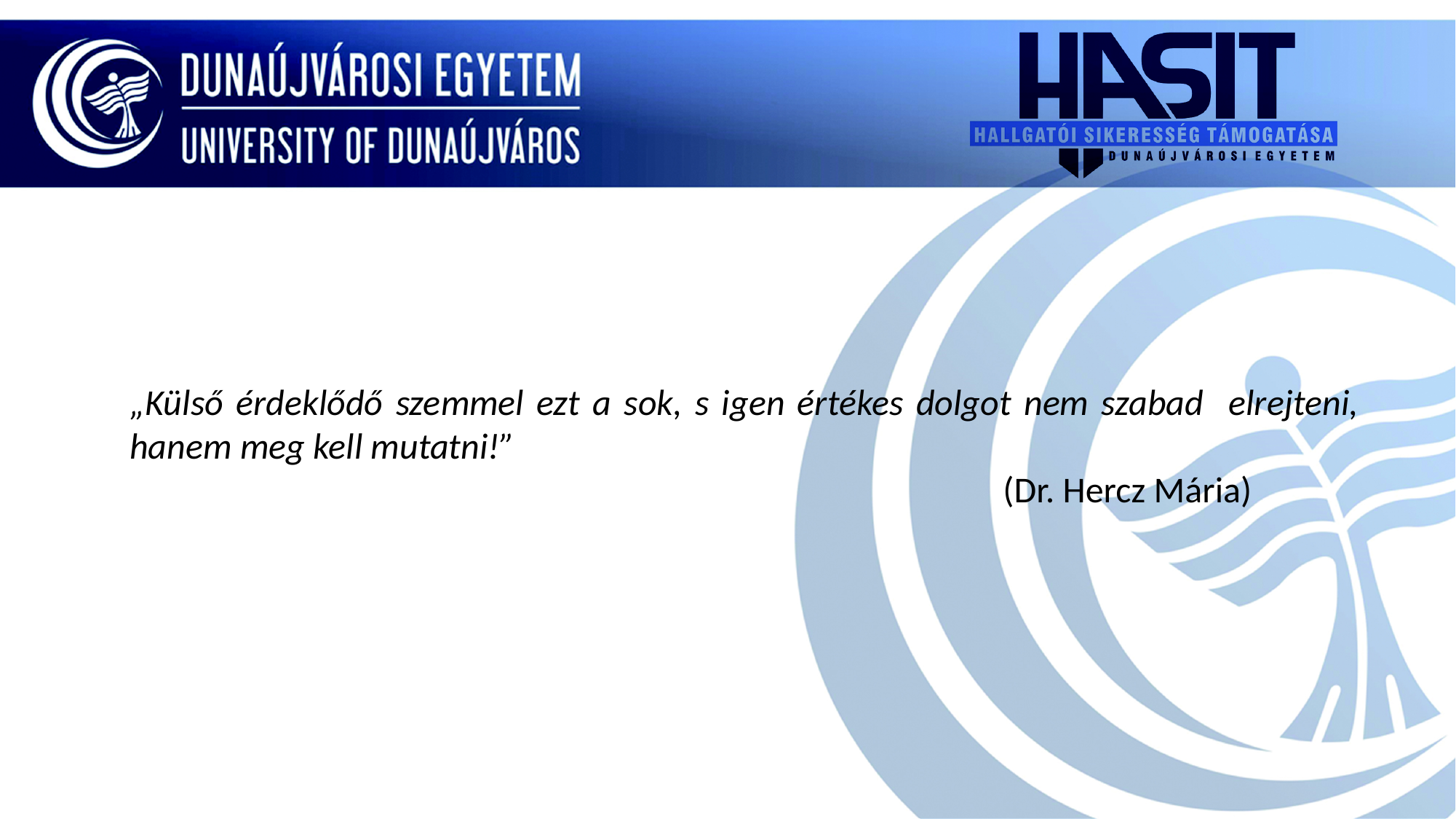

„Külső érdeklődő szemmel ezt a sok, s igen értékes dolgot nem szabad  elrejteni, hanem meg kell mutatni!”
								(Dr. Hercz Mária)